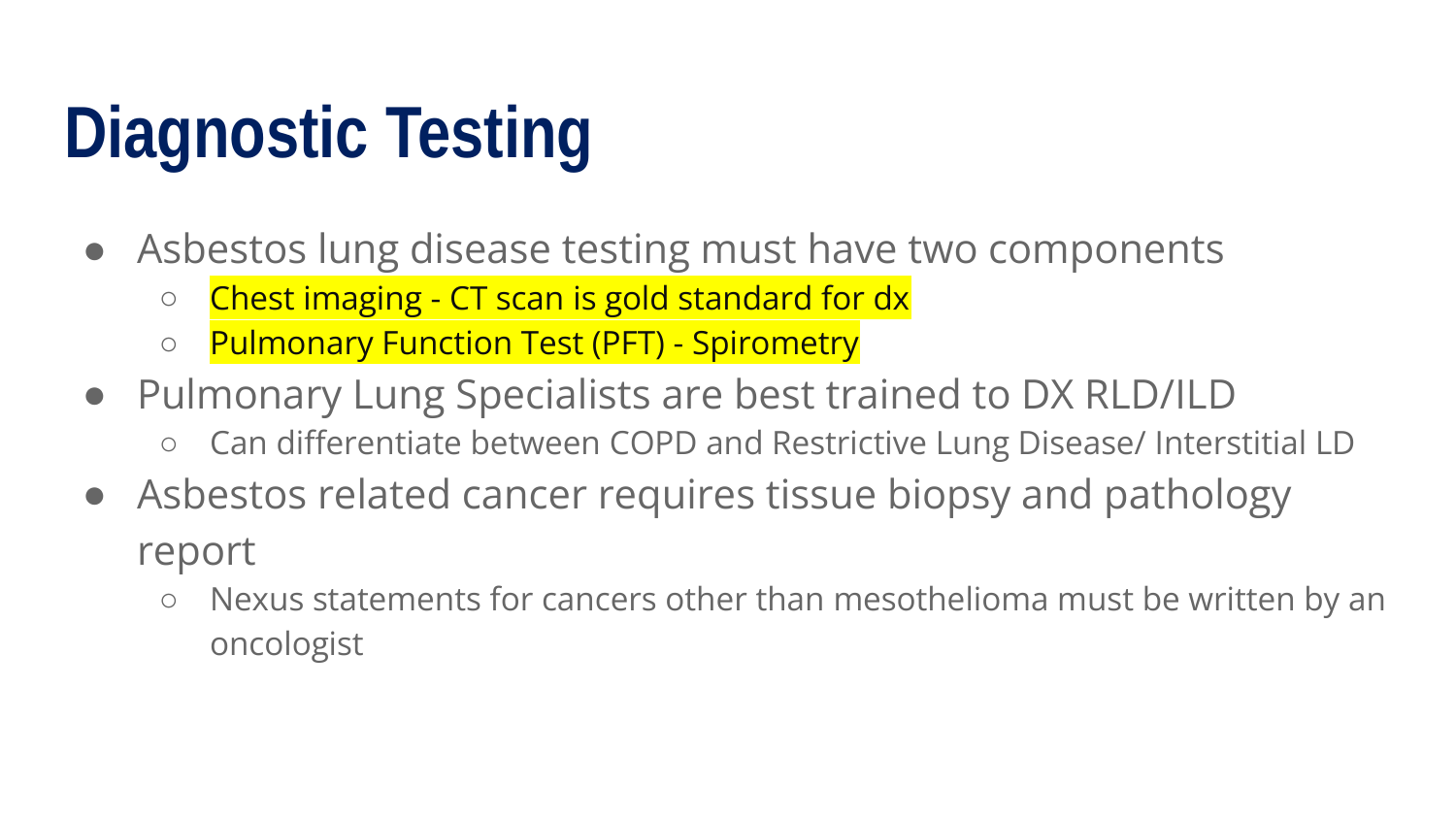

# Diagnostic Testing
Asbestos lung disease testing must have two components
Chest imaging - CT scan is gold standard for dx
Pulmonary Function Test (PFT) - Spirometry
Pulmonary Lung Specialists are best trained to DX RLD/ILD
Can differentiate between COPD and Restrictive Lung Disease/ Interstitial LD
Asbestos related cancer requires tissue biopsy and pathology report
Nexus statements for cancers other than mesothelioma must be written by an oncologist